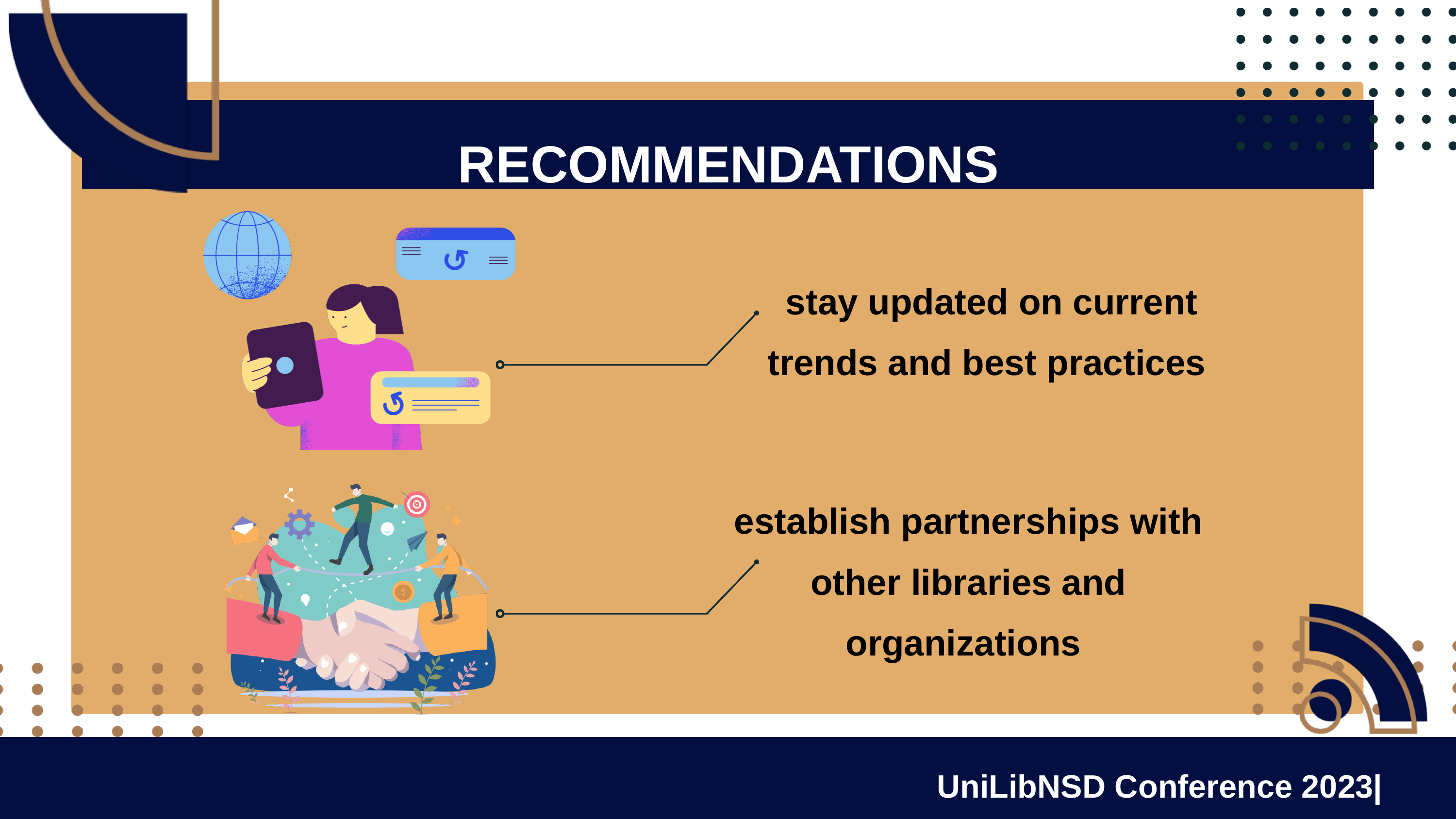

RECOMMENDATIONS

stay updated on current trends and best practices

establish partnerships with other libraries and organizations

UniLibNSD Conference 2023|